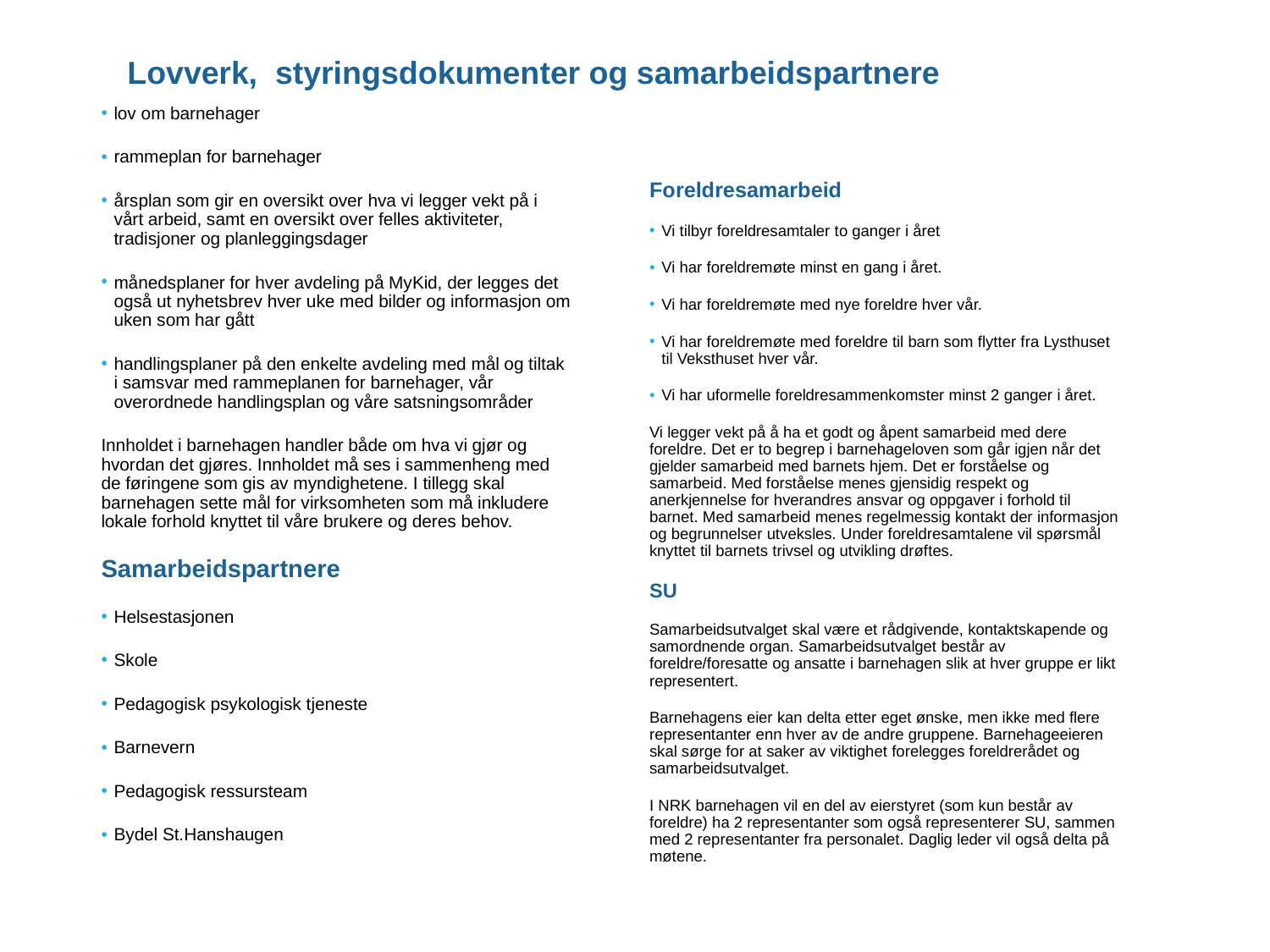

Lovverk,  styringsdokumenter og samarbeidspartnere
lov om barnehager
rammeplan for barnehager
årsplan som gir en oversikt over hva vi legger vekt på i vårt arbeid, samt en oversikt over felles aktiviteter, tradisjoner og planleggingsdager
månedsplaner for hver avdeling på MyKid, der legges det også ut nyhetsbrev hver uke med bilder og informasjon om uken som har gått
handlingsplaner på den enkelte avdeling med mål og tiltak i samsvar med rammeplanen for barnehager, vår overordnede handlingsplan og våre satsningsområder
Innholdet i barnehagen handler både om hva vi gjør og hvordan det gjøres. Innholdet må ses i sammenheng med de føringene som gis av myndighetene. I tillegg skal barnehagen sette mål for virksomheten som må inkludere lokale forhold knyttet til våre brukere og deres behov.
Samarbeidspartnere
Helsestasjonen
Skole
Pedagogisk psykologisk tjeneste
Barnevern
Pedagogisk ressursteam
Bydel St.Hanshaugen
Foreldresamarbeid
Vi tilbyr foreldresamtaler to ganger i året
Vi har foreldremøte minst en gang i året.
Vi har foreldremøte med nye foreldre hver vår.
Vi har foreldremøte med foreldre til barn som flytter fra Lysthuset til Veksthuset hver vår.
Vi har uformelle foreldresammenkomster minst 2 ganger i året.
Vi legger vekt på å ha et godt og åpent samarbeid med dere foreldre. Det er to begrep i barnehageloven som går igjen når det gjelder samarbeid med barnets hjem. Det er forståelse og samarbeid. Med forståelse menes gjensidig respekt og anerkjennelse for hverandres ansvar og oppgaver i forhold til barnet. Med samarbeid menes regelmessig kontakt der informasjon og begrunnelser utveksles. Under foreldresamtalene vil spørsmål knyttet til barnets trivsel og utvikling drøftes.
SU
Samarbeidsutvalget skal være et rådgivende, kontaktskapende og samordnende organ. Samarbeidsutvalget består av foreldre/foresatte og ansatte i barnehagen slik at hver gruppe er likt representert.
Barnehagens eier kan delta etter eget ønske, men ikke med flere representanter enn hver av de andre gruppene. Barnehageeieren skal sørge for at saker av viktighet forelegges foreldrerådet og samarbeidsutvalget.
I NRK barnehagen vil en del av eierstyret (som kun består av foreldre) ha 2 representanter som også representerer SU, sammen med 2 representanter fra personalet. Daglig leder vil også delta på møtene.